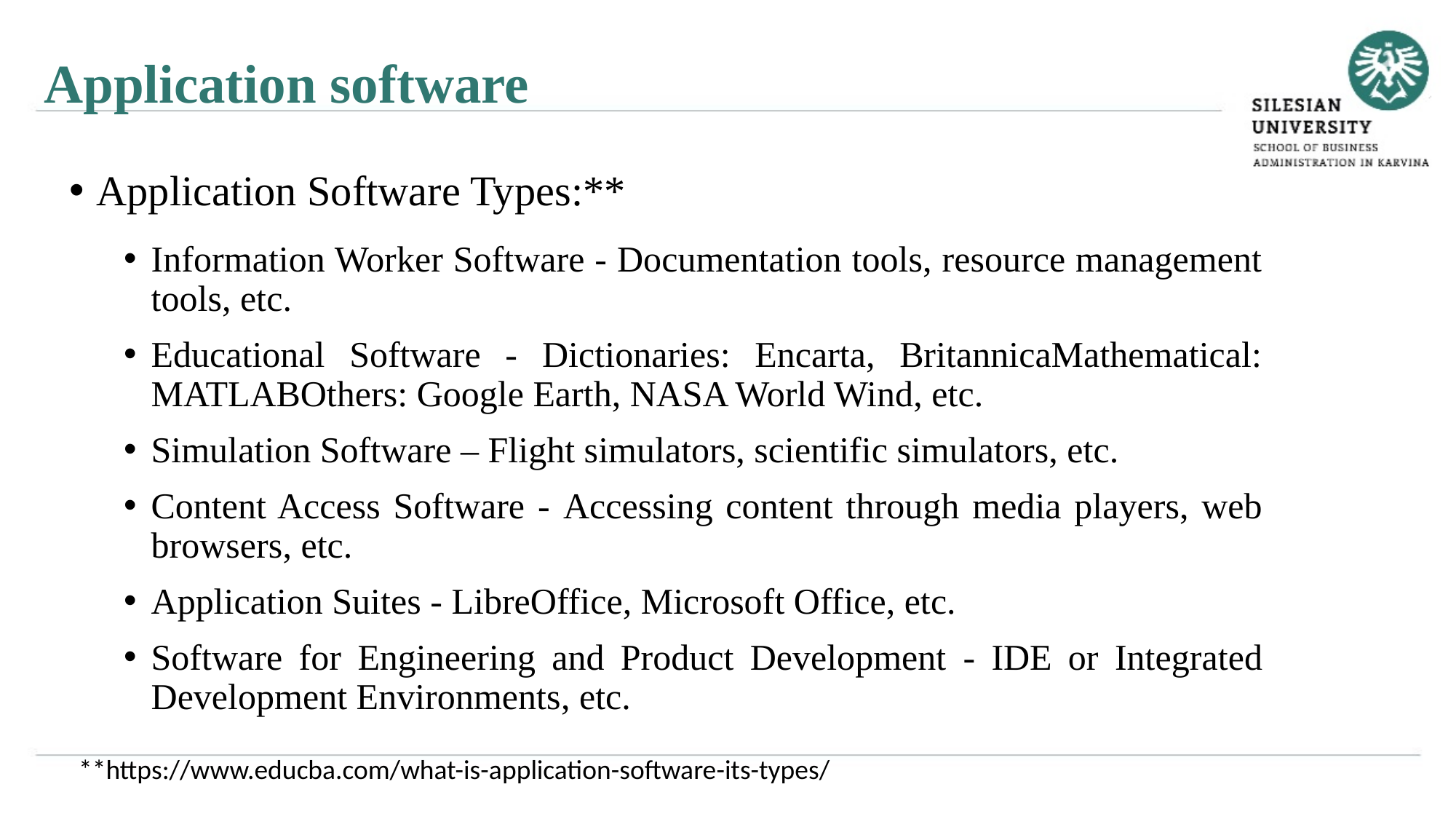

Application software
Application Software Types:**
Information Worker Software - Documentation tools, resource management tools, etc.
Educational Software - Dictionaries: Encarta, BritannicaMathematical: MATLABOthers: Google Earth, NASA World Wind, etc.
Simulation Software – Flight simulators, scientific simulators, etc.
Content Access Software - Accessing content through media players, web browsers, etc.
Application Suites - LibreOffice, Microsoft Office, etc.
Software for Engineering and Product Development - IDE or Integrated Development Environments, etc.

**https://www.educba.com/what-is-application-software-its-types/